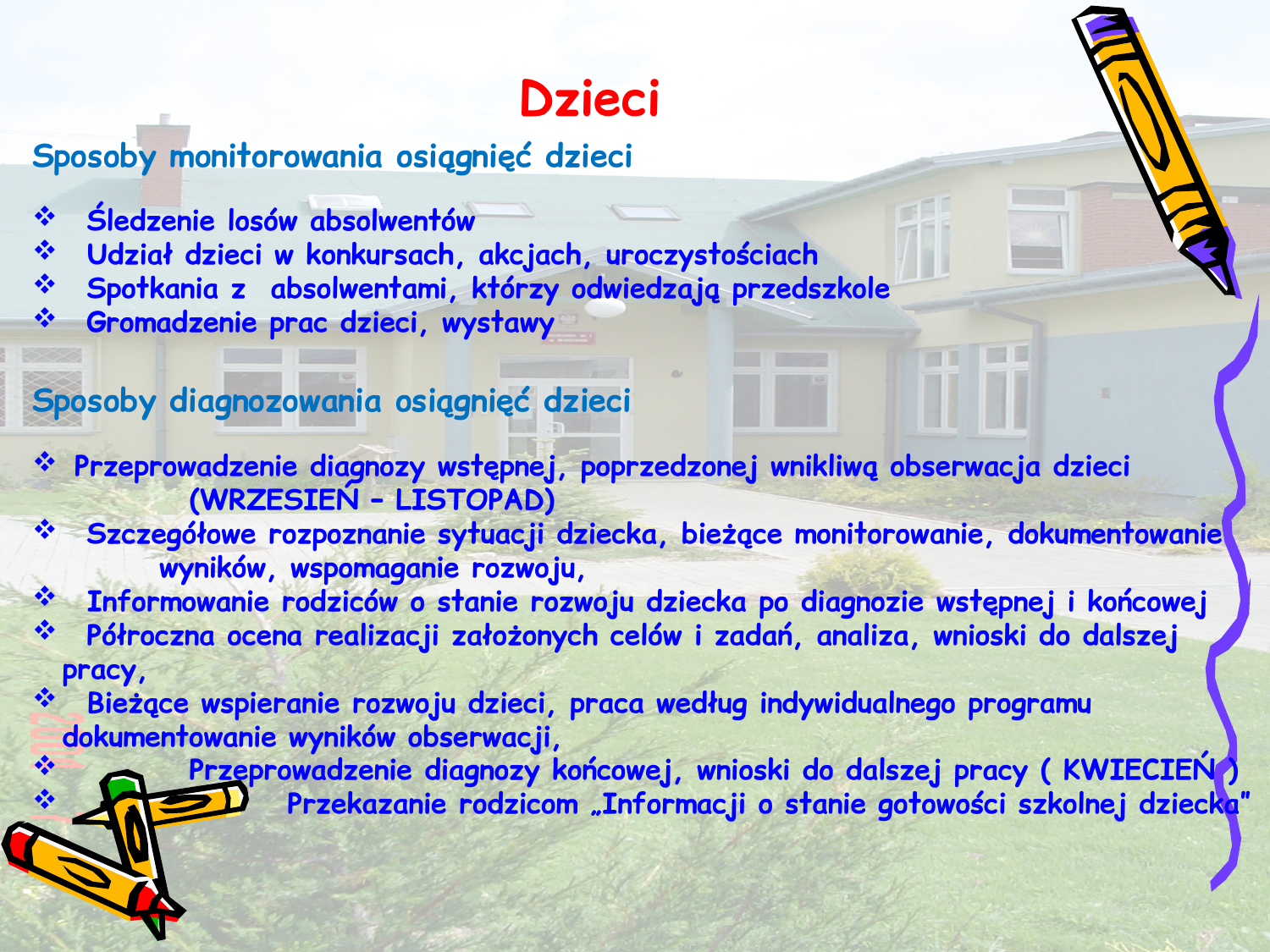

Dzieci
Sposoby monitorowania osiągnięć dzieci

  Śledzenie losów absolwentów
  Udział dzieci w konkursach, akcjach, uroczystościach
  Spotkania z  absolwentami, którzy odwiedzają przedszkole
  Gromadzenie prac dzieci, wystawy

Sposoby diagnozowania osiągnięć dzieci

 Przeprowadzenie diagnozy wstępnej, poprzedzonej wnikliwą obserwacja dzieci 		(WRZESIEŃ – LISTOPAD)
  Szczegółowe rozpoznanie sytuacji dziecka, bieżące monitorowanie, dokumentowanie
	wyników, wspomaganie rozwoju,
  Informowanie rodziców o stanie rozwoju dziecka po diagnozie wstępnej i końcowej
  Półroczna ocena realizacji założonych celów i zadań, analiza, wnioski do dalszej 	pracy,
  Bieżące wspieranie rozwoju dzieci, praca według indywidualnego programu 	dokumentowanie wyników obserwacji,
  	Przeprowadzenie diagnozy końcowej, wnioski do dalszej pracy ( KWIECIEŃ )
  	        Przekazanie rodzicom „Informacji o stanie gotowości szkolnej dziecka”